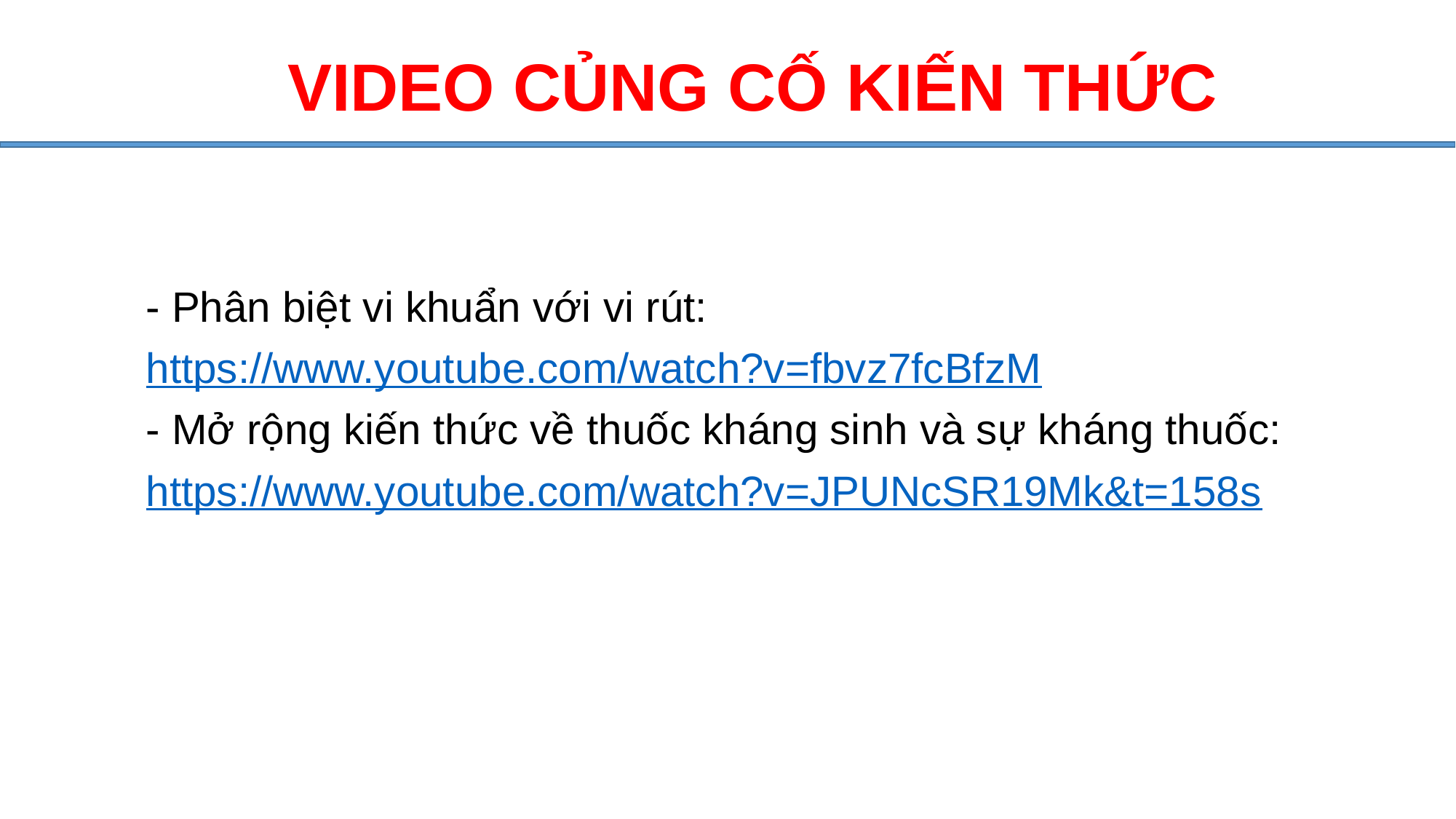

# VIDEO CỦNG CỐ KIẾN THỨC

- Phân biệt vi khuẩn với vi rút:
https://www.youtube.com/watch?v=fbvz7fcBfzM
- Mở rộng kiến thức về thuốc kháng sinh và sự kháng thuốc:
https://www.youtube.com/watch?v=JPUNcSR19Mk&t=158s